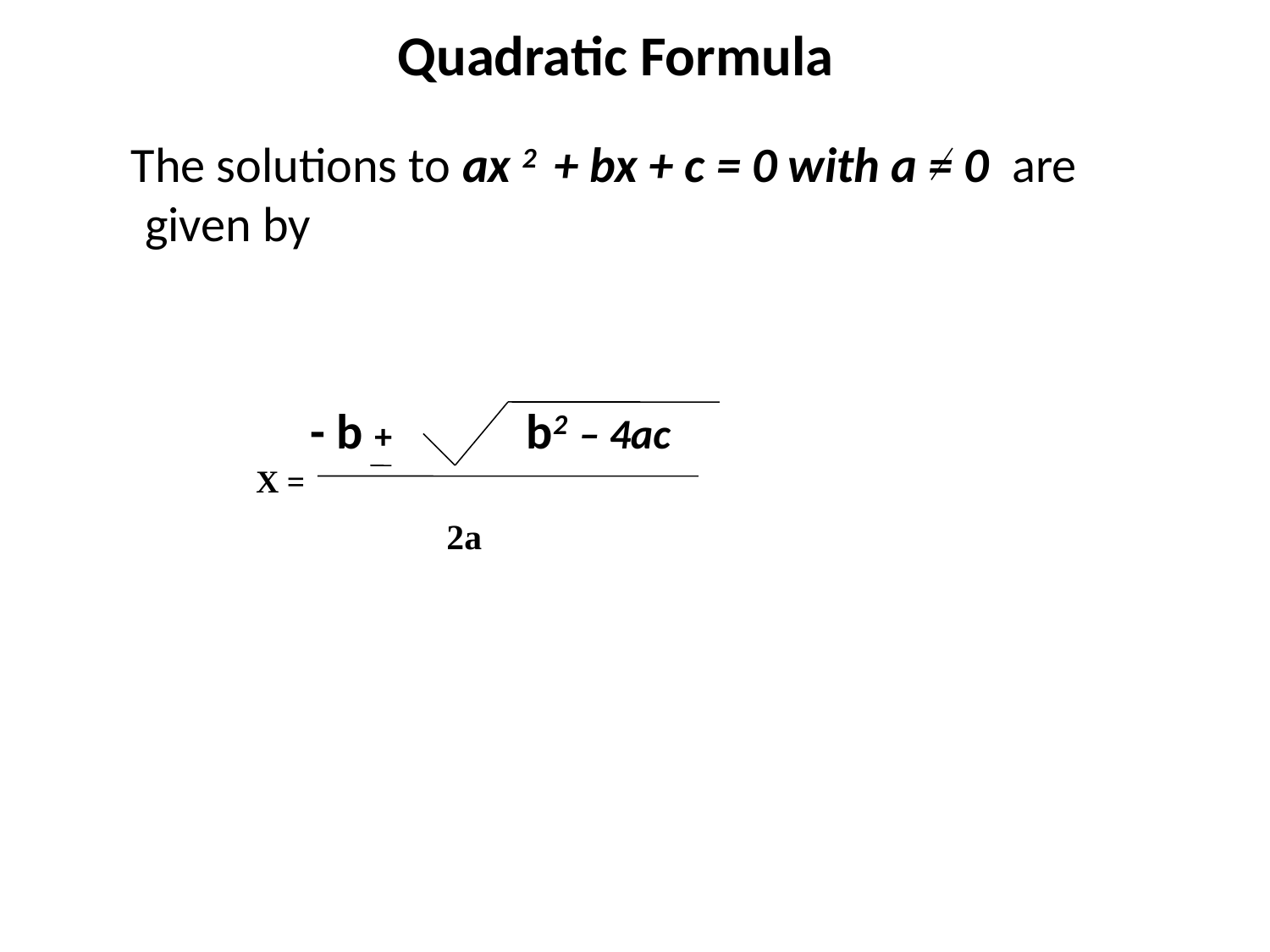

# Quadratic Formula
   The solutions to ax 2  + bx + c = 0 with a = 0  are given by

                   - b +            b2 – 4ac

X =

2a